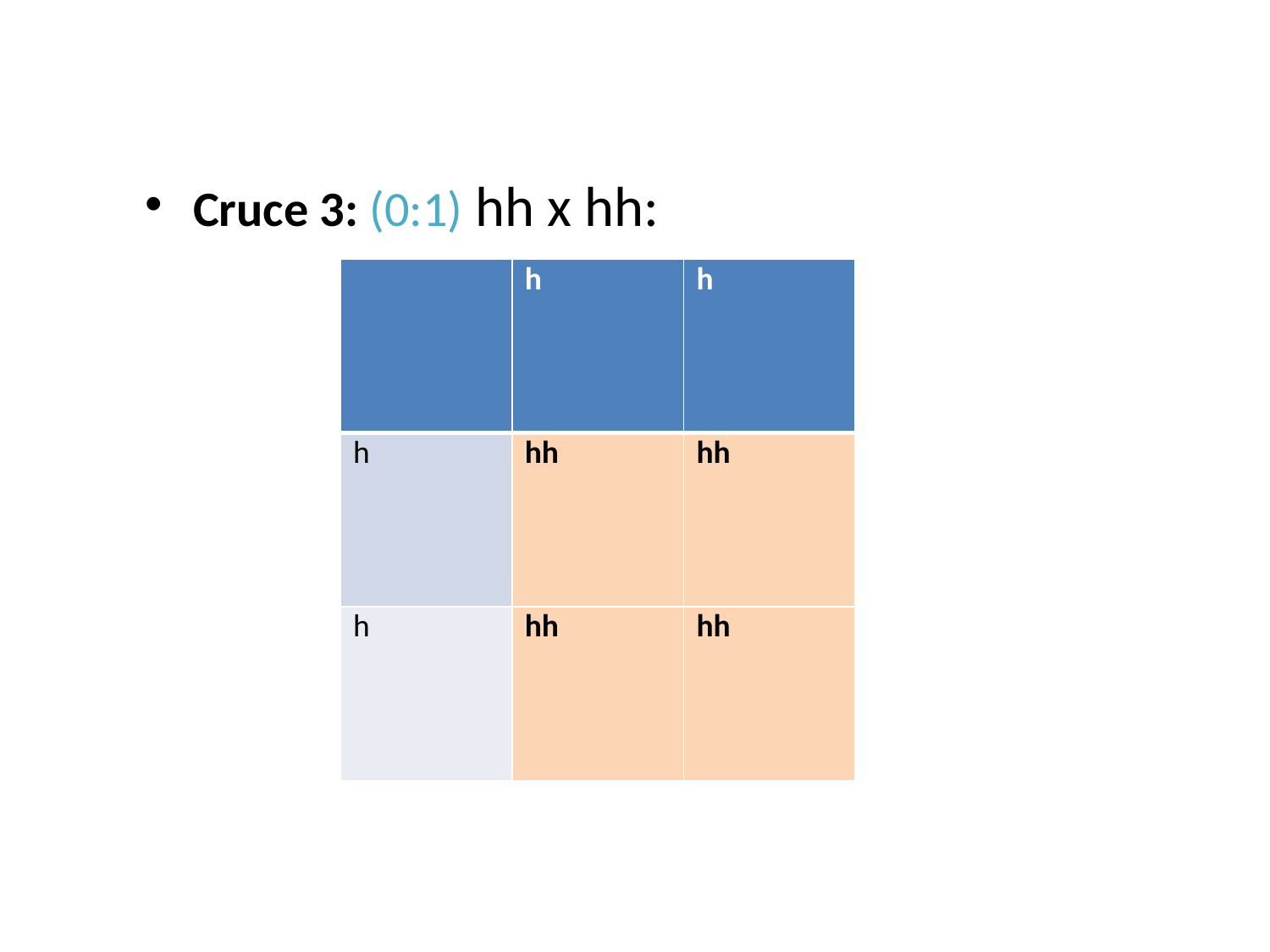

Cruce 3: (0:1) hh x hh:

|  | h | h |
| --- | --- | --- |
| h | hh | hh |
| h | hh | hh |